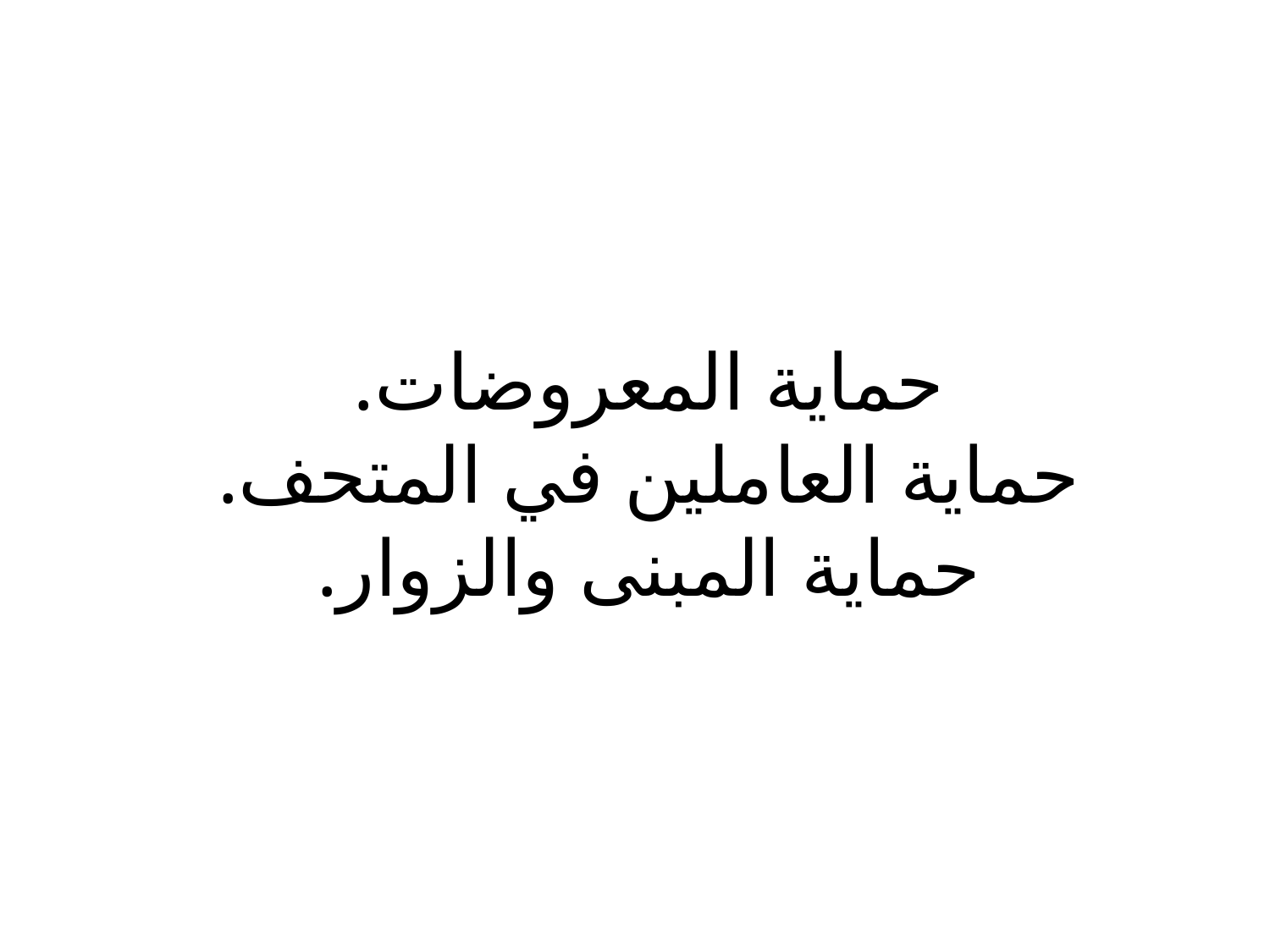

# حماية المعروضات. حماية العاملين في المتحف. حماية المبنى والزوار.